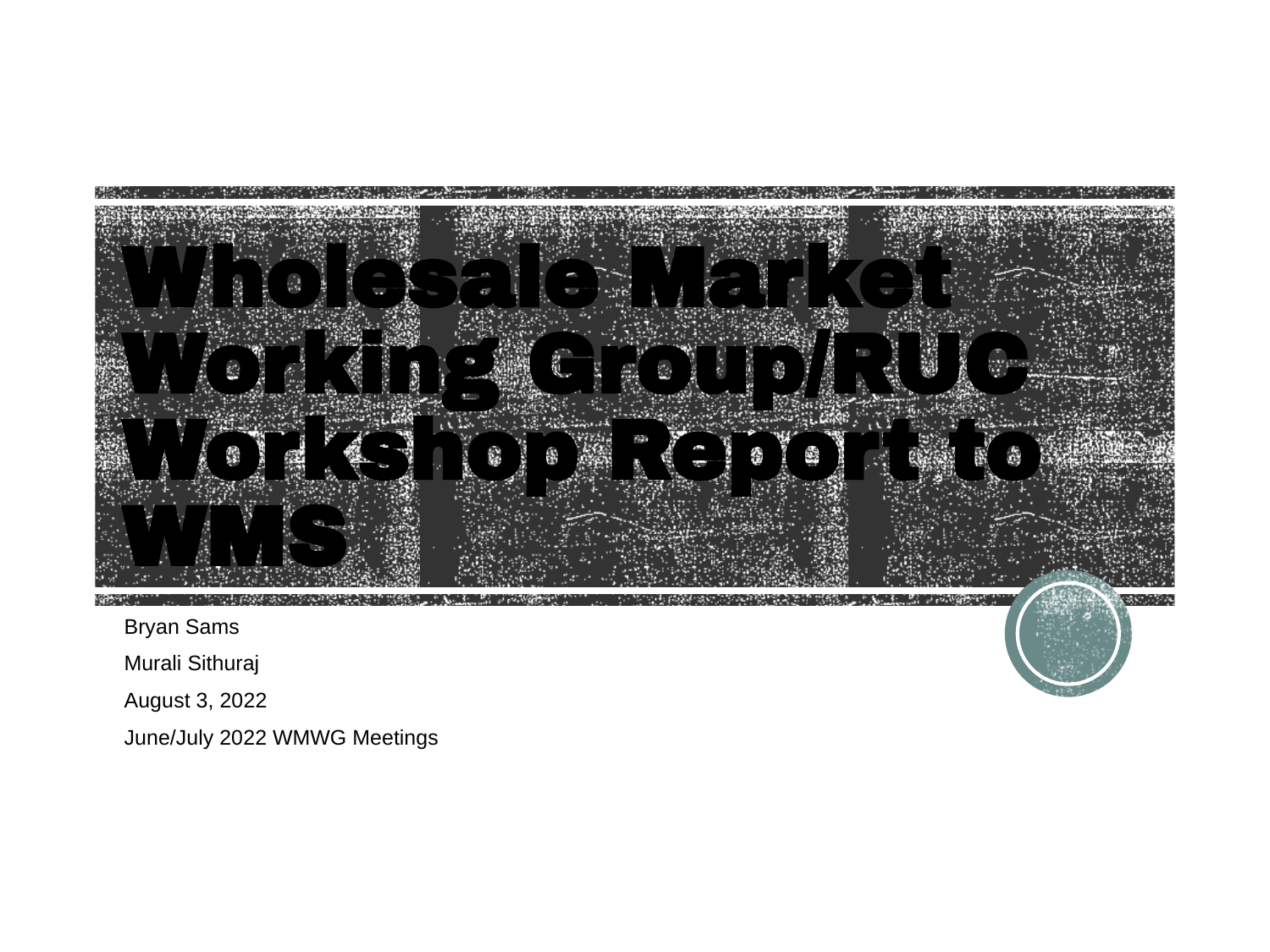

# Wholesale Market Working Group/RUC Workshop Report to WMS
Bryan Sams
Murali Sithuraj
August 3, 2022
June/July 2022 WMWG Meetings